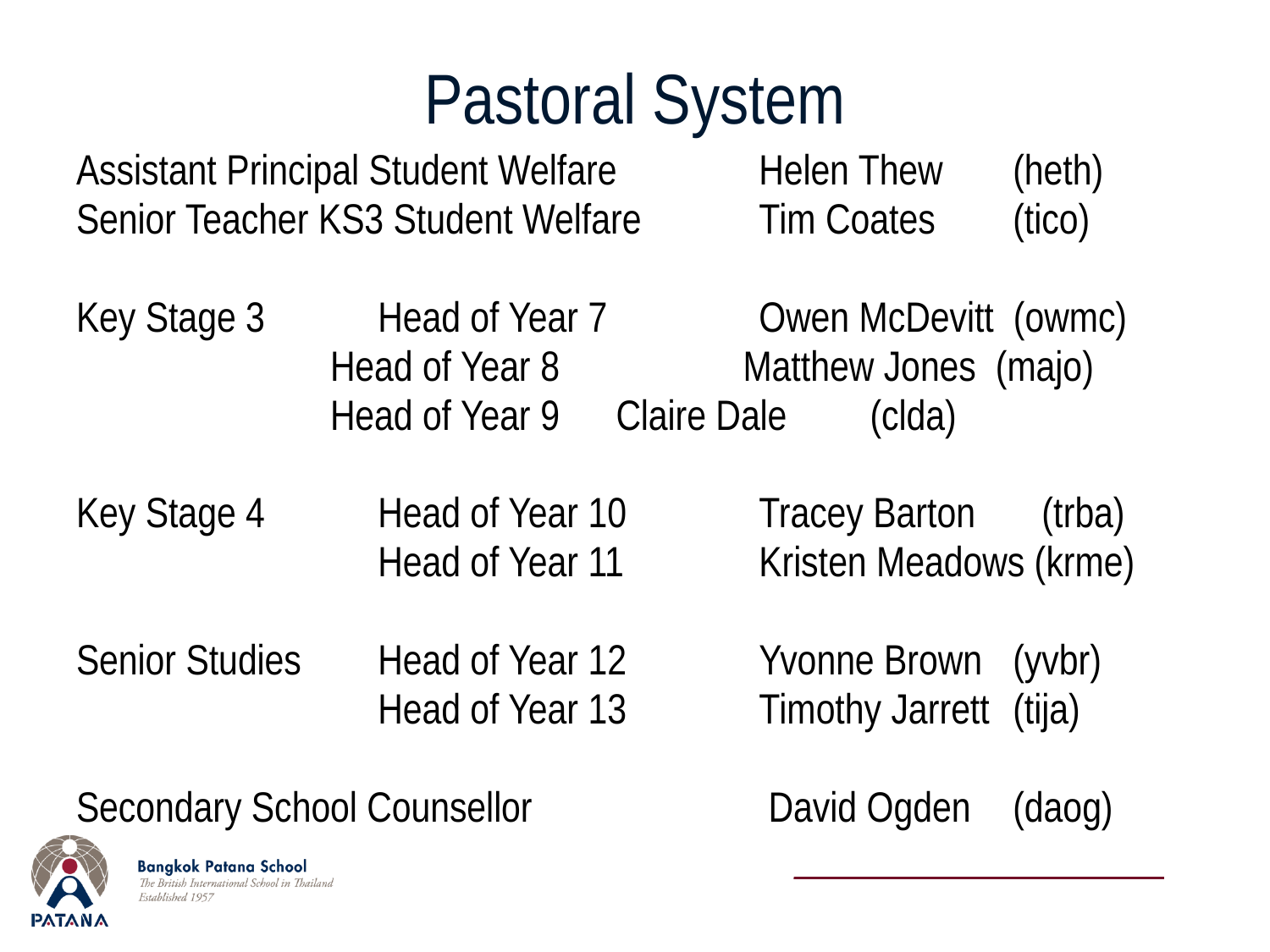

# Pastoral System
Assistant Principal Student Welfare  	Helen Thew 	(heth)
Senior Teacher KS3 Student Welfare	Tim Coates	(tico)

Key Stage 3	Head of Year 7 		Owen McDevitt  (owmc)
Head of Year 8 		Matthew Jones  (majo)
Head of Year 9   	Claire Dale 	(clda)

Key Stage 4 	Head of Year 10 	Tracey Barton	   (trba)
			Head of Year 11 	Kristen Meadows (krme)

Senior Studies	Head of Year 12 	Yvonne Brown 	(yvbr)
			Head of Year 13 	Timothy Jarrett 	(tija)

Secondary School Counsellor              	 David Ogden 	(daog)